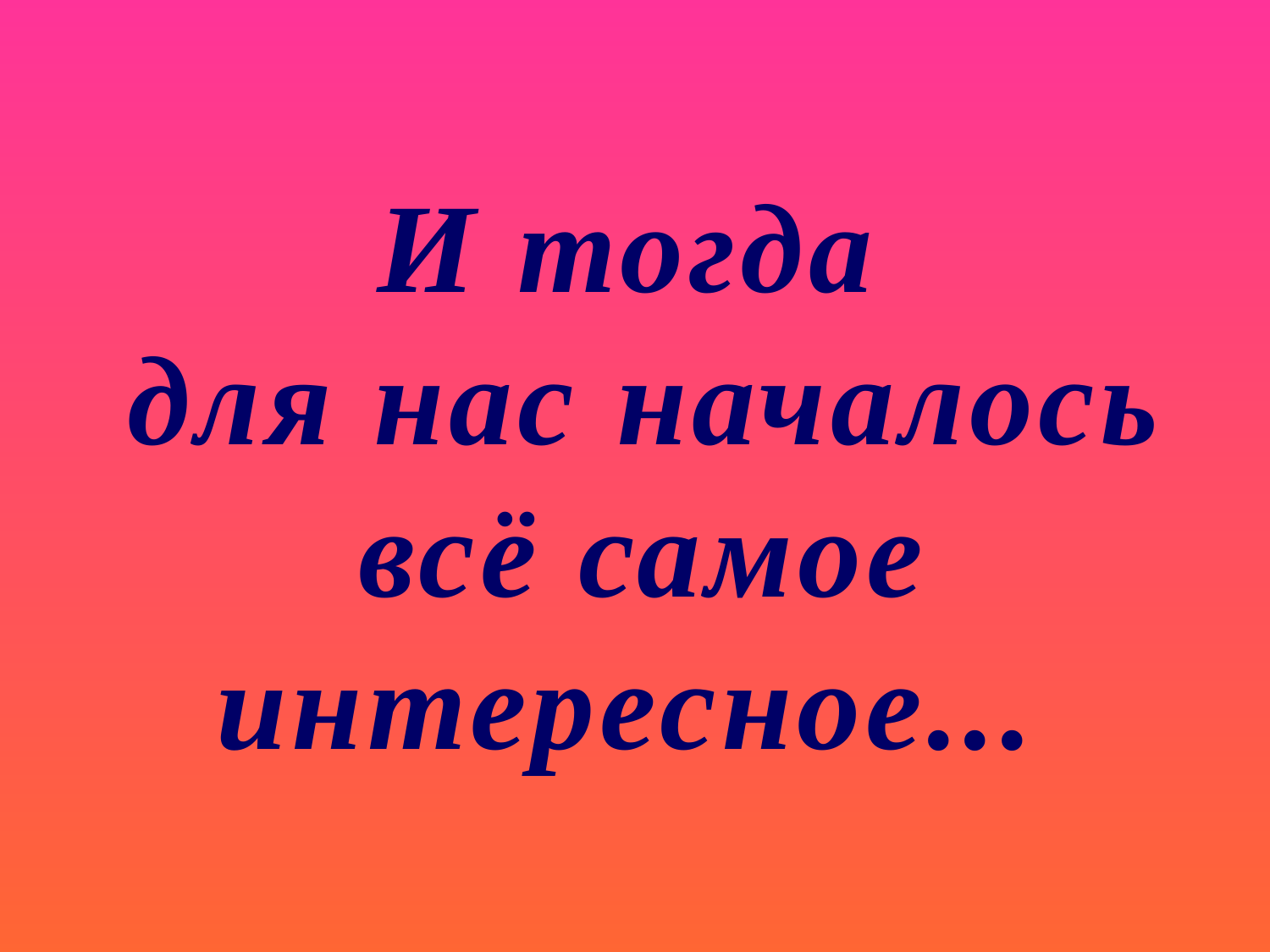

И тогда
 для нас началось
 всё самое интересное...